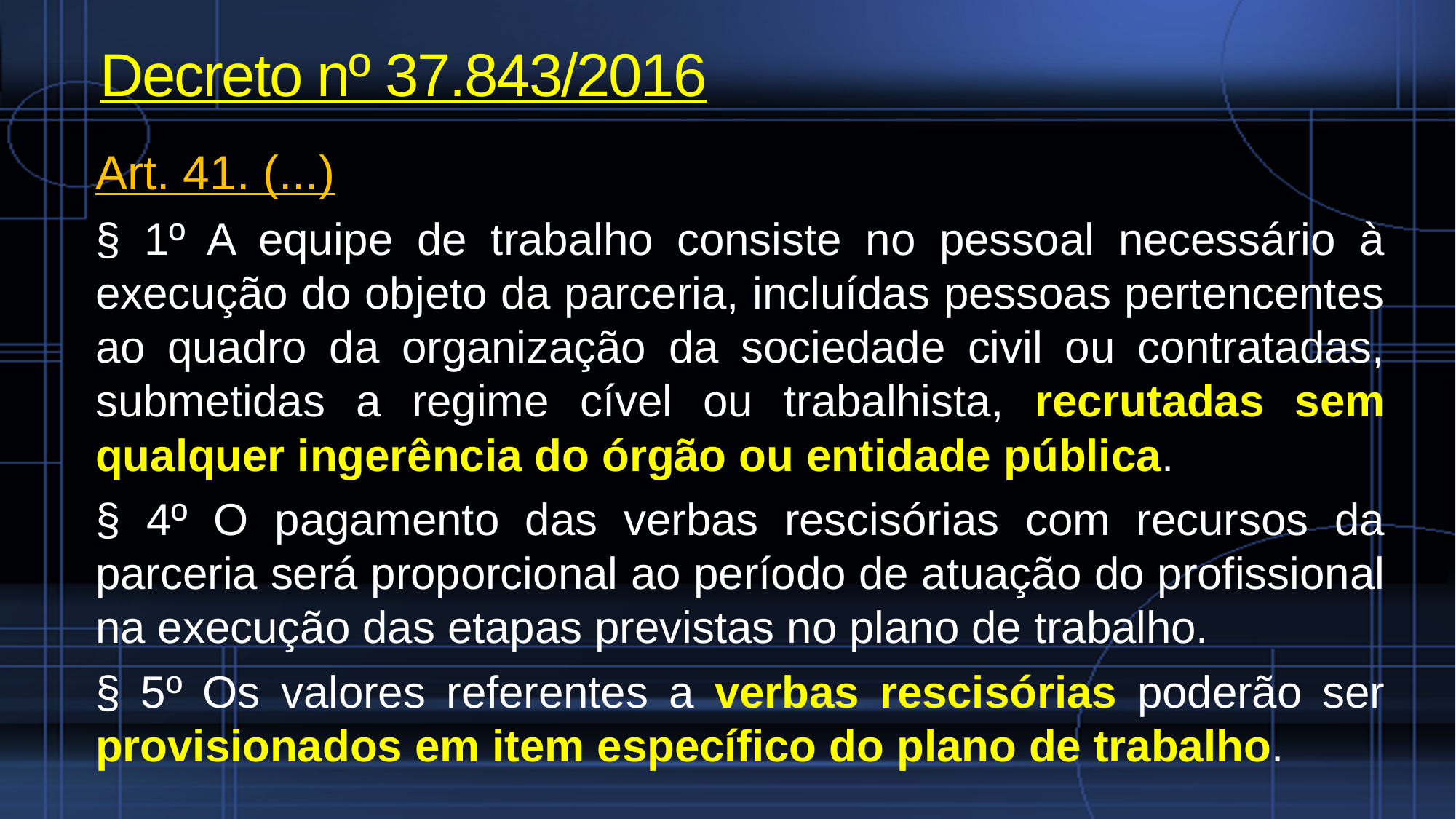

# Decreto nº 37.843/2016
Art. 41. (...)
§ 1º A equipe de trabalho consiste no pessoal necessário à execução do objeto da parceria, incluídas pessoas pertencentes ao quadro da organização da sociedade civil ou contratadas, submetidas a regime cível ou trabalhista, recrutadas sem qualquer ingerência do órgão ou entidade pública.
§ 4º O pagamento das verbas rescisórias com recursos da parceria será proporcional ao período de atuação do profissional na execução das etapas previstas no plano de trabalho.
§ 5º Os valores referentes a verbas rescisórias poderão ser provisionados em item específico do plano de trabalho.